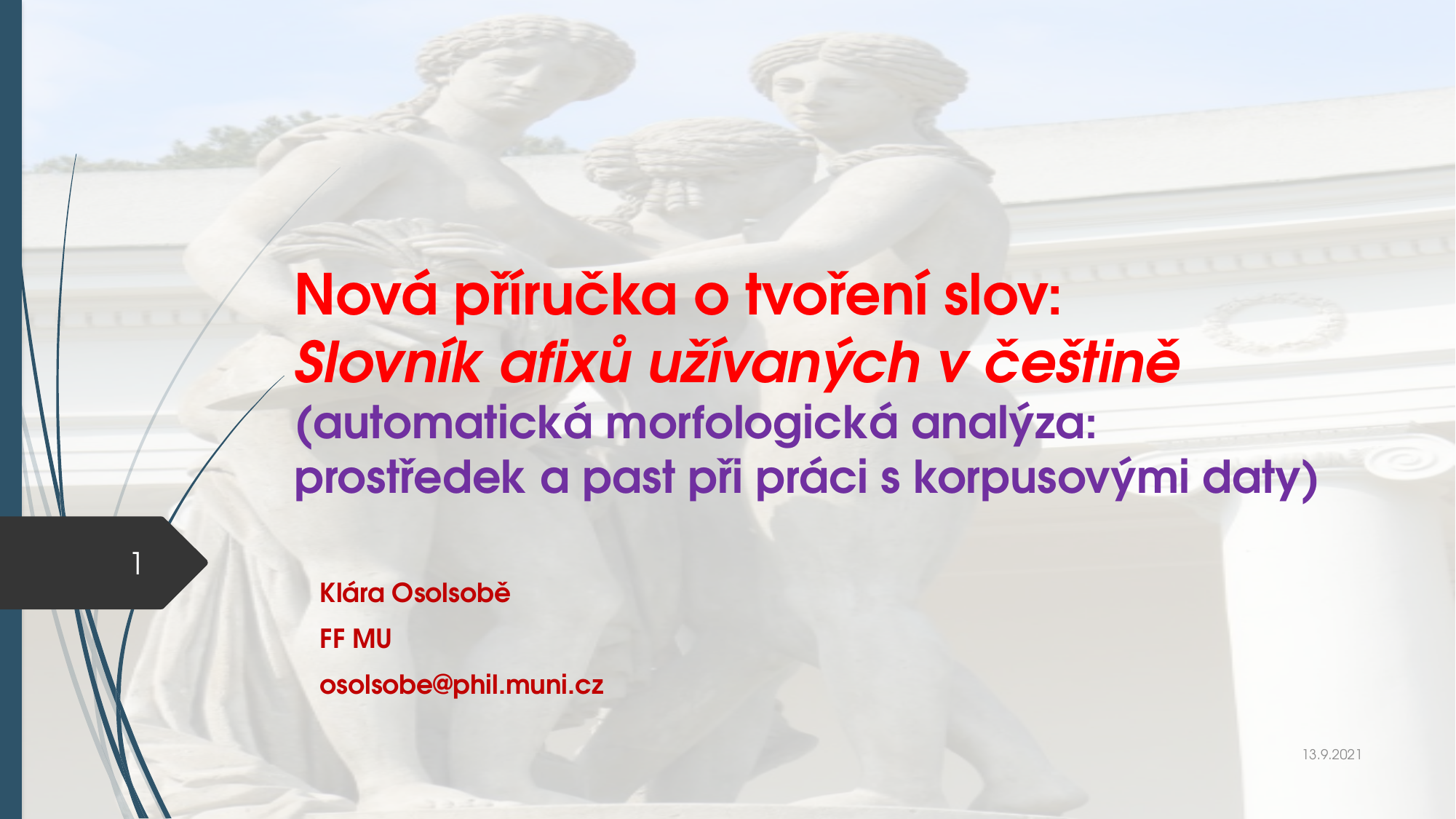

# Nová příručka o tvoření slov: Slovník afixů užívaných v češtině (automatická morfologická analýza: prostředek a past při práci s korpusovými daty)
1
Klára Osolsobě
FF MU
osolsobe@phil.muni.cz
13.9.2021